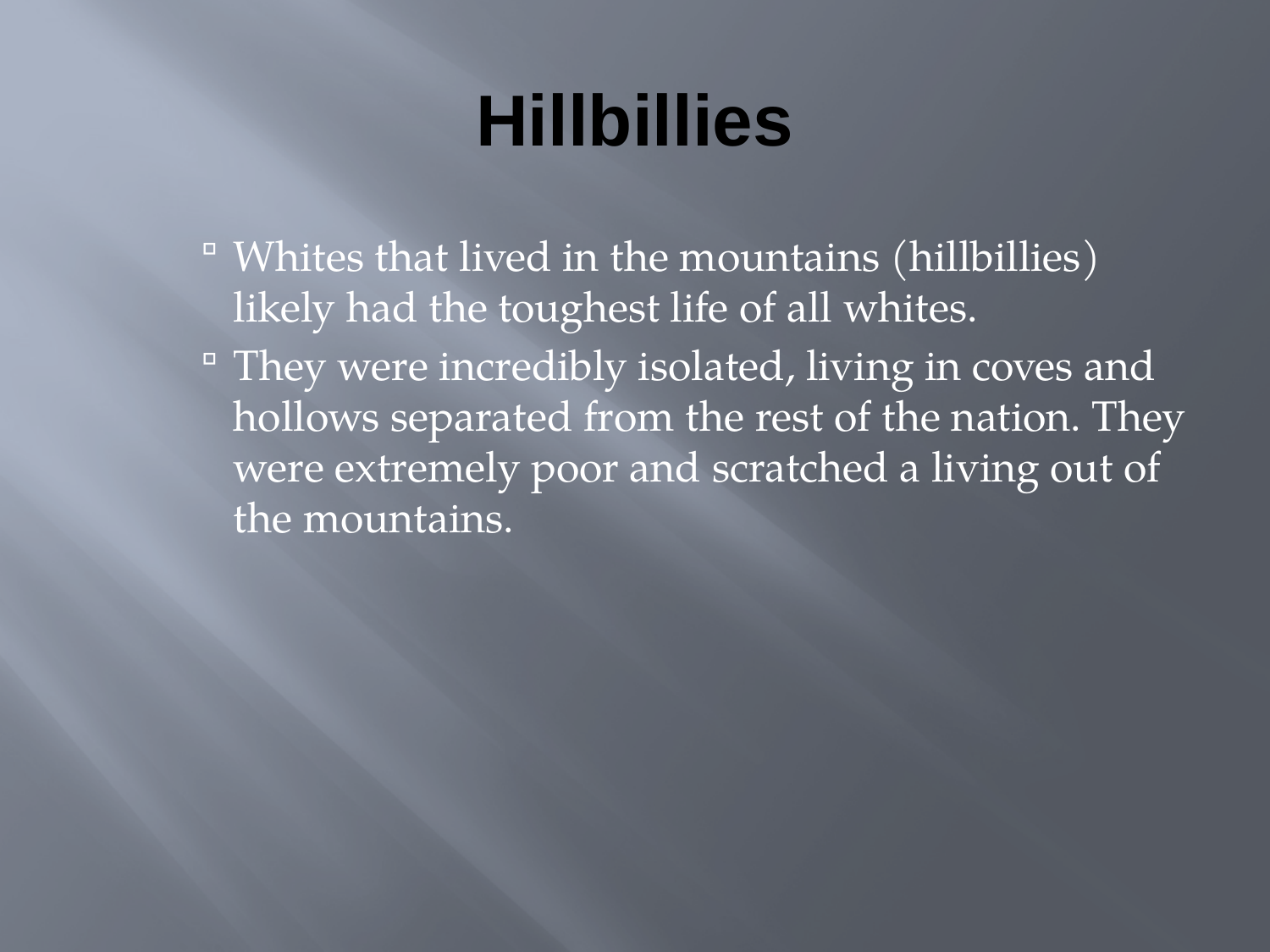

# Hillbillies
Whites that lived in the mountains (hillbillies) likely had the toughest life of all whites.
They were incredibly isolated, living in coves and hollows separated from the rest of the nation. They were extremely poor and scratched a living out of the mountains.